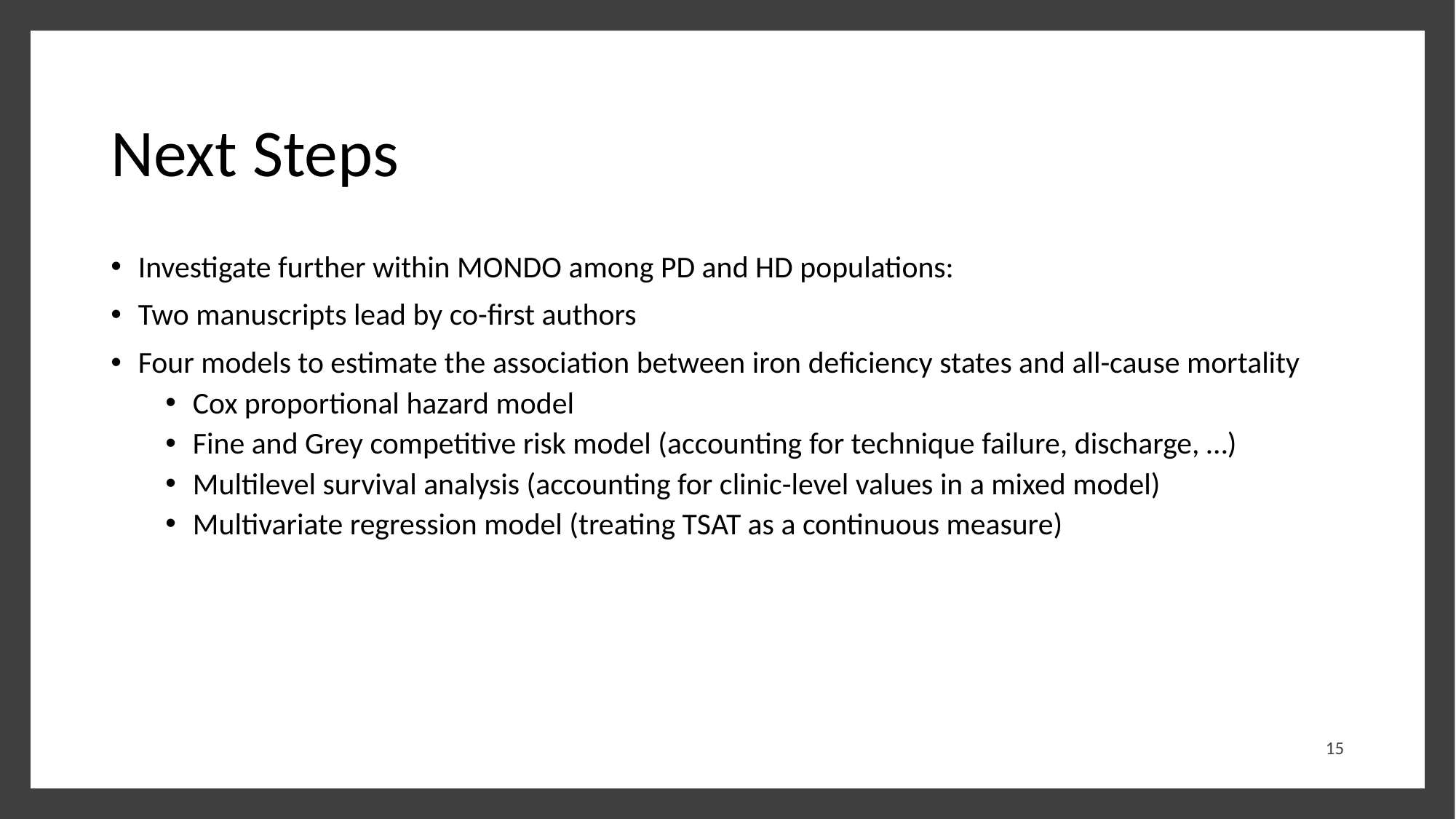

# Next Steps
Investigate further within MONDO among PD and HD populations:​
Two manuscripts lead by co-first authors
Four models to estimate the association between iron deficiency states and all-cause mortality
Cox proportional hazard model
Fine and Grey competitive risk model (accounting for technique failure, discharge, …)
Multilevel survival analysis (accounting for clinic-level values in a mixed model)
Multivariate regression model (treating TSAT as a continuous measure)

15